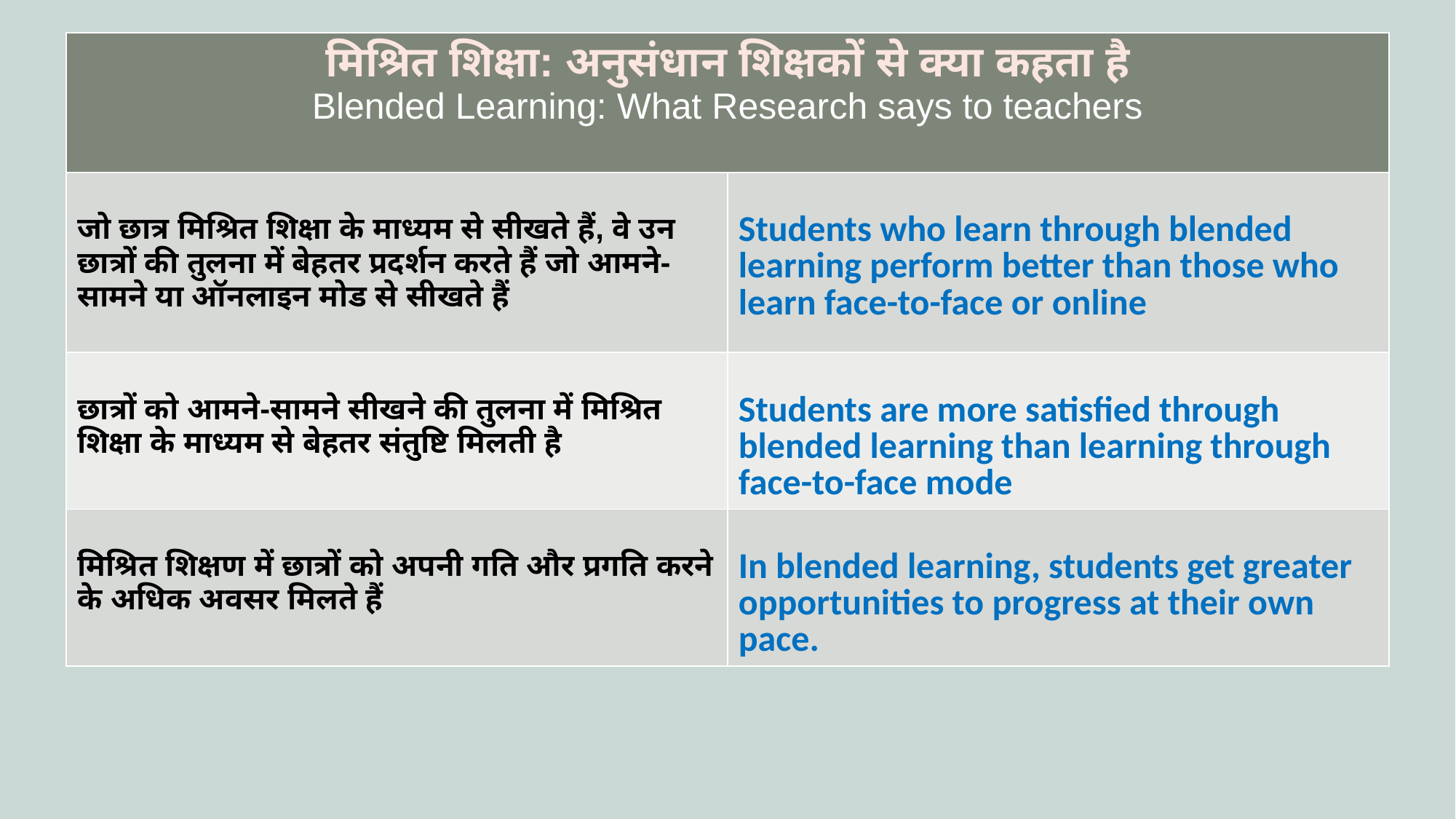

| मिश्रित शिक्षा: अनुसंधान शिक्षकों से क्या कहता है Blended Learning: What Research says to teachers |  |
| --- | --- |
| जो छात्र मिश्रित शिक्षा के माध्यम से सीखते हैं, वे उन छात्रों की तुलना में बेहतर प्रदर्शन करते हैं जो आमने-सामने या ऑनलाइन मोड से सीखते हैं | Students who learn through blended learning perform better than those who learn face-to-face or online |
| छात्रों को आमने-सामने सीखने की तुलना में मिश्रित शिक्षा के माध्यम से बेहतर संतुष्टि मिलती है | Students are more satisfied through blended learning than learning through face-to-face mode |
| मिश्रित शिक्षण में छात्रों को अपनी गति और प्रगति करने के अधिक अवसर मिलते हैं | In blended learning, students get greater opportunities to progress at their own pace. |